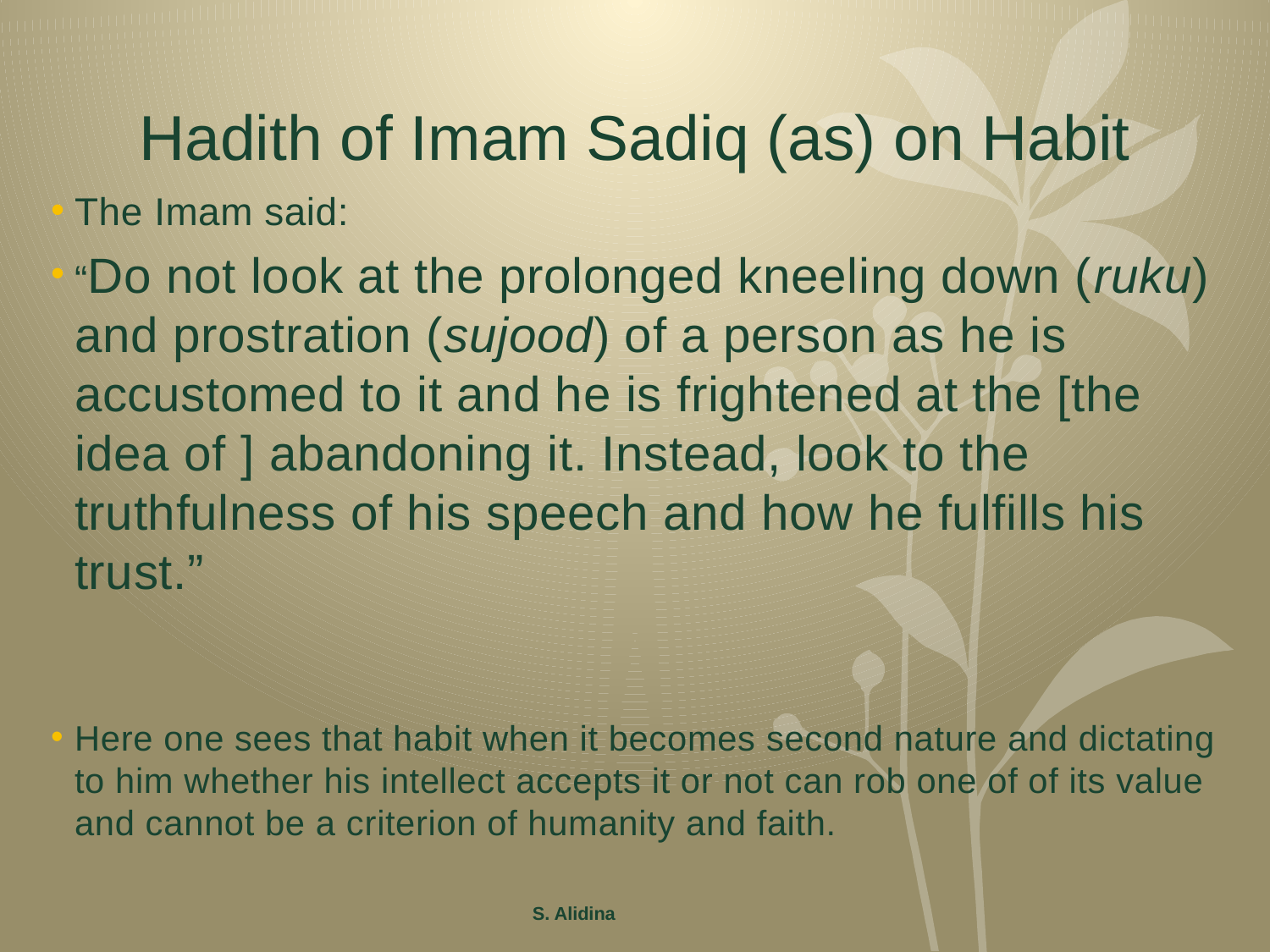

# Hadith of Imam Sadiq (as) on Habit
The Imam said:
“Do not look at the prolonged kneeling down (ruku) and prostration (sujood) of a person as he is accustomed to it and he is frightened at the [the idea of ] abandoning it. Instead, look to the truthfulness of his speech and how he fulfills his trust.”

Here one sees that habit when it becomes second nature and dictating to him whether his intellect accepts it or not can rob one of of its value and cannot be a criterion of humanity and faith.

S. Alidina